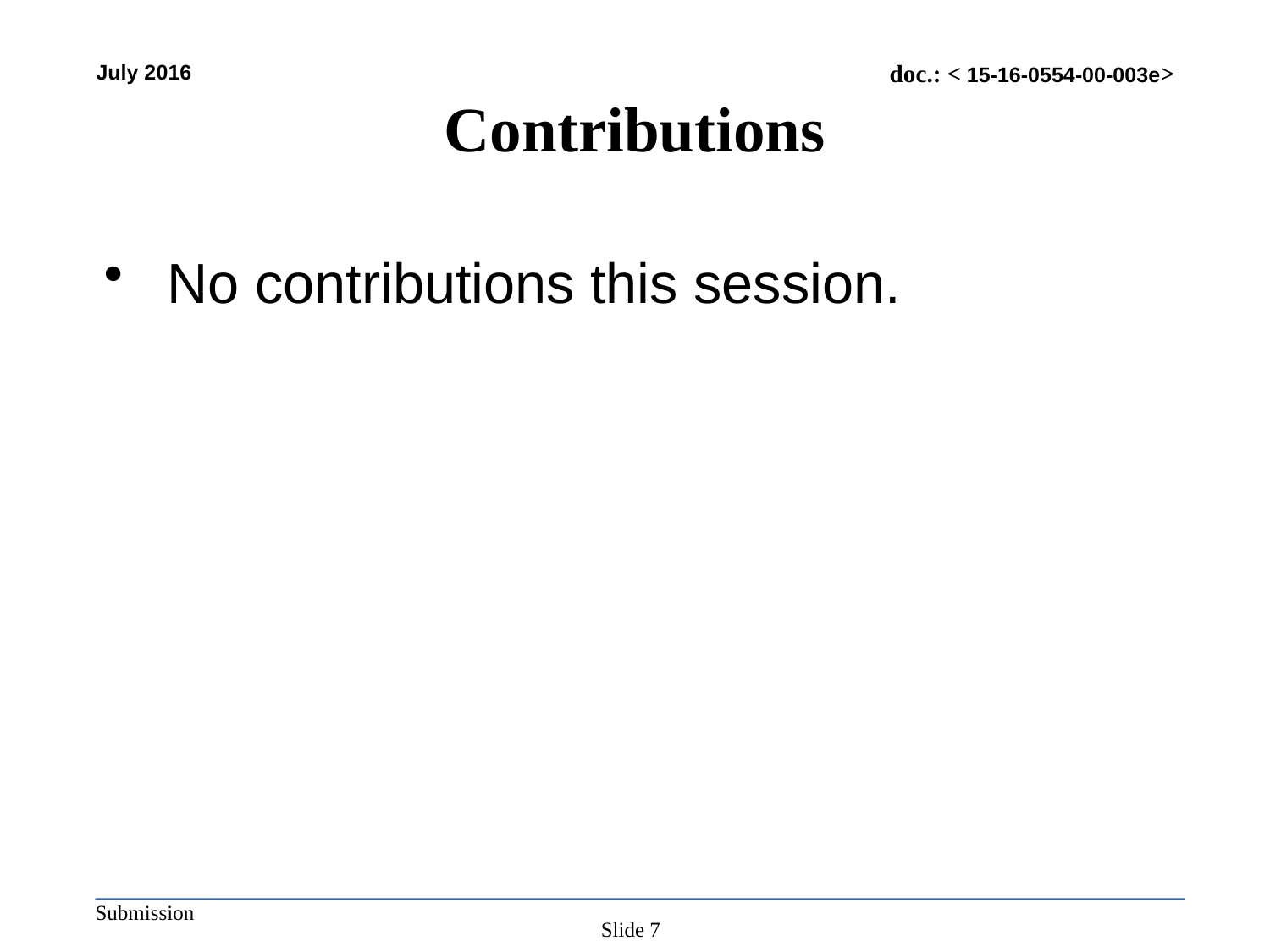

# Contributions
No contributions this session.

Slide 7